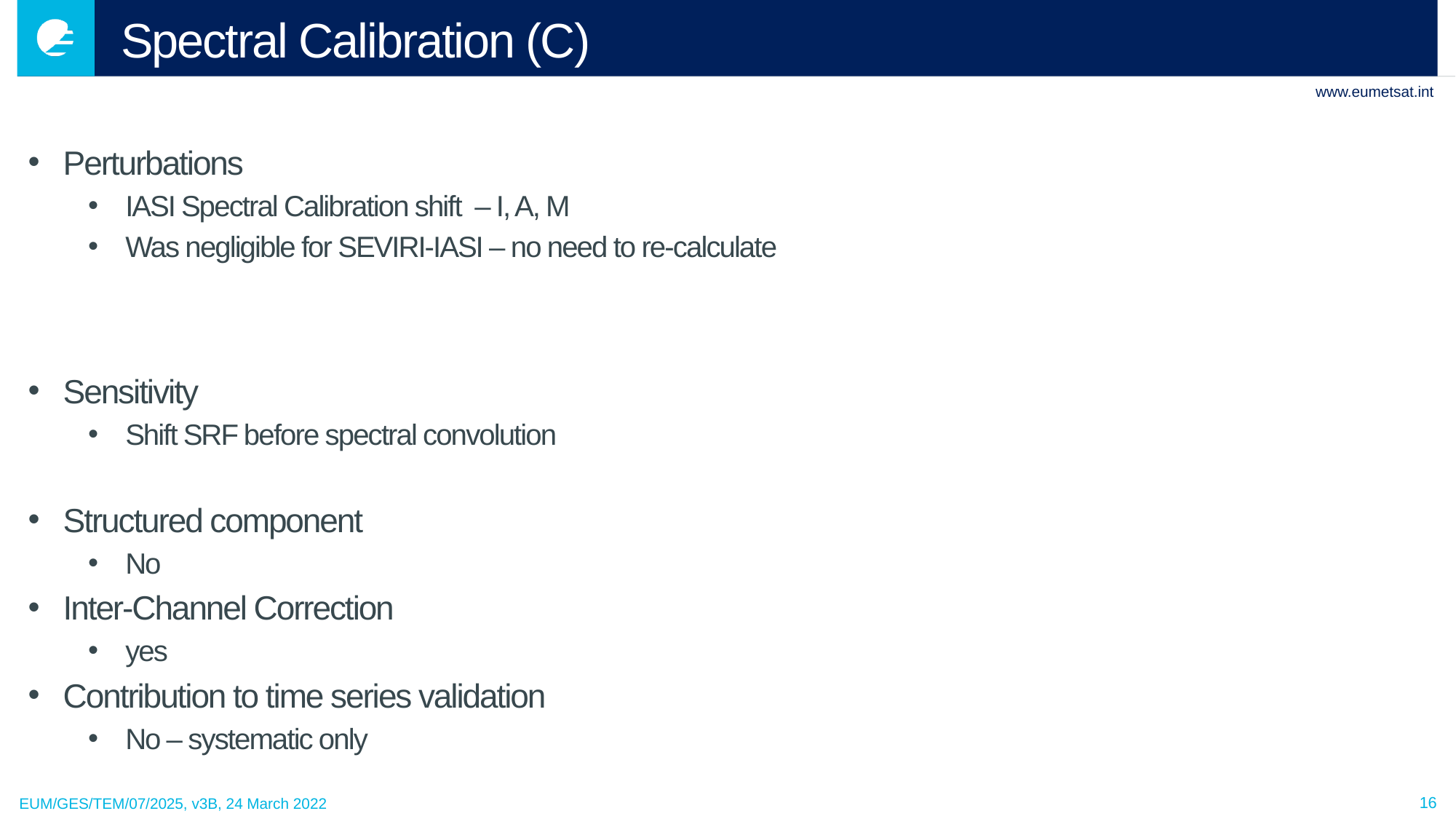

# Spectral Calibration (C)
Perturbations
IASI Spectral Calibration shift  – I, A, M
Was negligible for SEVIRI-IASI – no need to re-calculate

Sensitivity
Shift SRF before spectral convolution

Structured component
No
Inter-Channel Correction
yes
Contribution to time series validation
No – systematic only